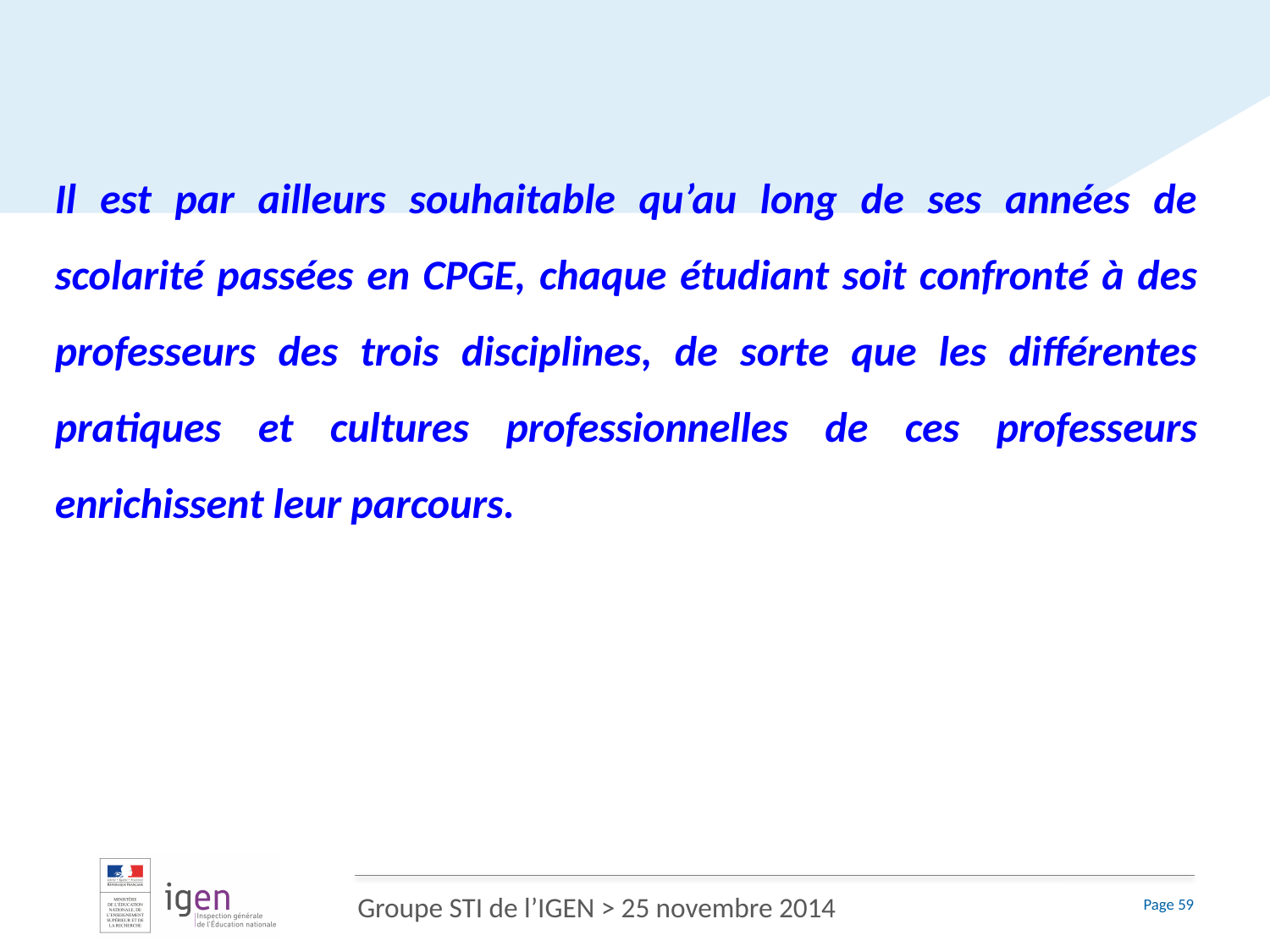

Il est par ailleurs souhaitable qu’au long de ses années de scolarité passées en CPGE, chaque étudiant soit confronté à des professeurs des trois disciplines, de sorte que les différentes pratiques et cultures professionnelles de ces professeurs enrichissent leur parcours.

Groupe STI de l’IGEN > 25 novembre 2014